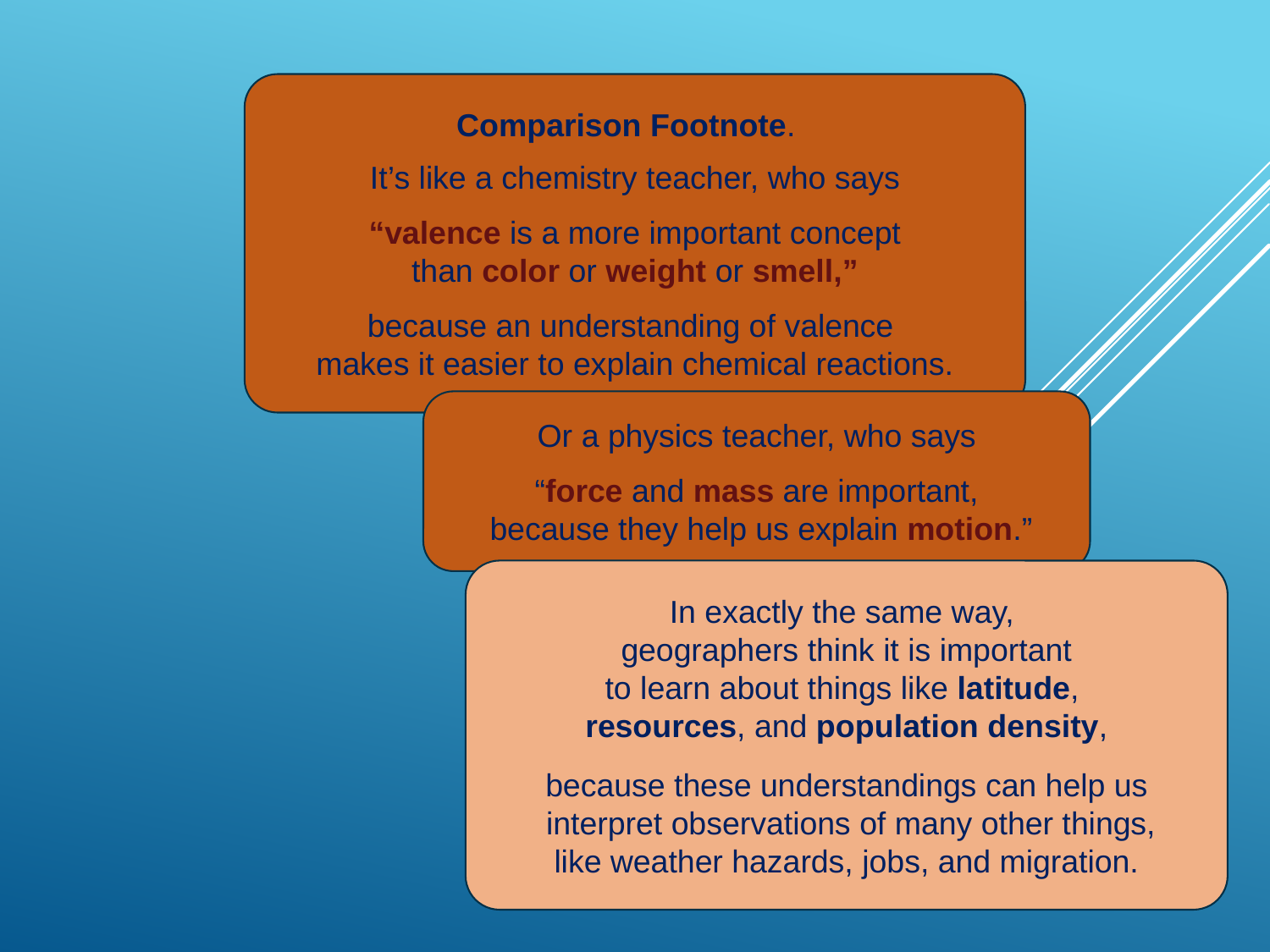

Comparison Footnote.

It’s like a chemistry teacher, who says

“valence is a more important concept
than color or weight or smell,”

because an understanding of valence
makes it easier to explain chemical reactions.
Or a physics teacher, who says

“force and mass are important,
 because they help us explain motion.”
In exactly the same way,
geographers think it is important
to learn about things like latitude,
resources, and population density,

because these understandings can help us
 interpret observations of many other things,
like weather hazards, jobs, and migration.